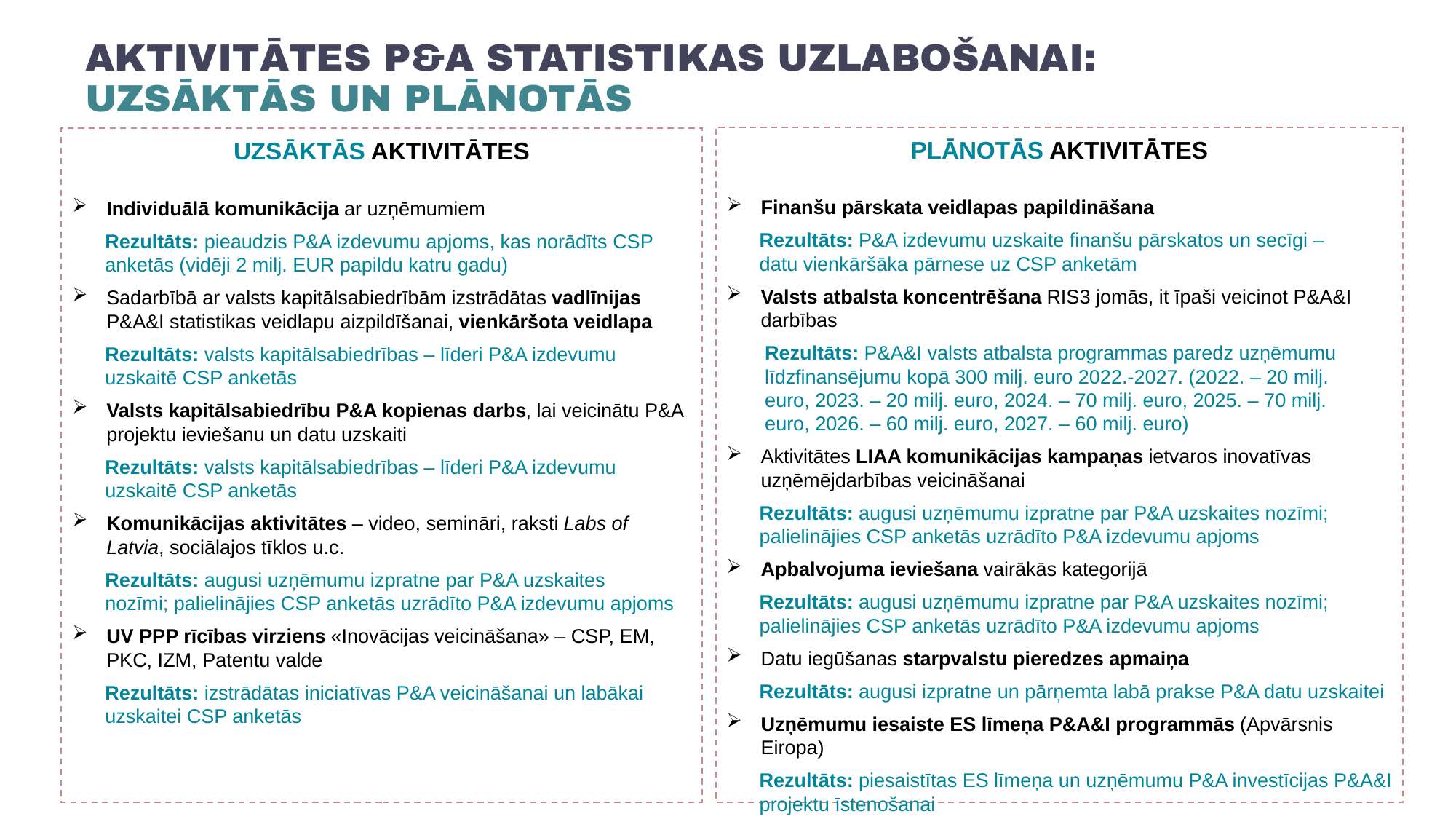

# AKTIVITĀTES P&A STATISTIKAS UZLABOŠANAI: UZSĀKTĀS UN PLĀNOTĀS
PLĀNOTĀS AKTIVITĀTES

Finanšu pārskata veidlapas papildināšana
      Rezultāts: P&A izdevumu uzskaite finanšu pārskatos un secīgi –
      datu vienkāršāka pārnese uz CSP anketām
Valsts atbalsta koncentrēšana RIS3 jomās, it īpaši veicinot P&A&I darbības
       Rezultāts: P&A&I valsts atbalsta programmas paredz uzņēmumu
       līdzfinansējumu kopā 300 milj. euro 2022.-2027. (2022. – 20 milj.
       euro, 2023. – 20 milj. euro, 2024. – 70 milj. euro, 2025. – 70 milj.
       euro, 2026. – 60 milj. euro, 2027. – 60 milj. euro)
Aktivitātes LIAA komunikācijas kampaņas ietvaros inovatīvas uzņēmējdarbības veicināšanai
      Rezultāts: augusi uzņēmumu izpratne par P&A uzskaites nozīmi;
      palielinājies CSP anketās uzrādīto P&A izdevumu apjoms
Apbalvojuma ieviešana vairākās kategorijā
      Rezultāts: augusi uzņēmumu izpratne par P&A uzskaites nozīmi;
      palielinājies CSP anketās uzrādīto P&A izdevumu apjoms
Datu iegūšanas starpvalstu pieredzes apmaiņa
      Rezultāts: augusi izpratne un pārņemta labā prakse P&A datu uzskaitei
Uzņēmumu iesaiste ES līmeņa P&A&I programmās (Apvārsnis Eiropa)
      Rezultāts: piesaistītas ES līmeņa un uzņēmumu P&A investīcijas P&A&I
      projektu īstenošanai
UZSĀKTĀS AKTIVITĀTES

Individuālā komunikācija ar uzņēmumiem
      Rezultāts: pieaudzis P&A izdevumu apjoms, kas norādīts CSP
      anketās (vidēji 2 milj. EUR papildu katru gadu)
Sadarbībā ar valsts kapitālsabiedrībām izstrādātas vadlīnijas P&A&I statistikas veidlapu aizpildīšanai, vienkāršota veidlapa
      Rezultāts: valsts kapitālsabiedrības – līderi P&A izdevumu
      uzskaitē CSP anketās
Valsts kapitālsabiedrību P&A kopienas darbs, lai veicinātu P&A projektu ieviešanu un datu uzskaiti
      Rezultāts: valsts kapitālsabiedrības – līderi P&A izdevumu
      uzskaitē CSP anketās
Komunikācijas aktivitātes – video, semināri, raksti Labs of Latvia, sociālajos tīklos u.c.
      Rezultāts: augusi uzņēmumu izpratne par P&A uzskaites
      nozīmi; palielinājies CSP anketās uzrādīto P&A izdevumu apjoms
UV PPP rīcības virziens «Inovācijas veicināšana» – CSP, EM, PKC, IZM, Patentu valde
      Rezultāts: izstrādātas iniciatīvas P&A veicināšanai un labākai
      uzskaitei CSP anketās